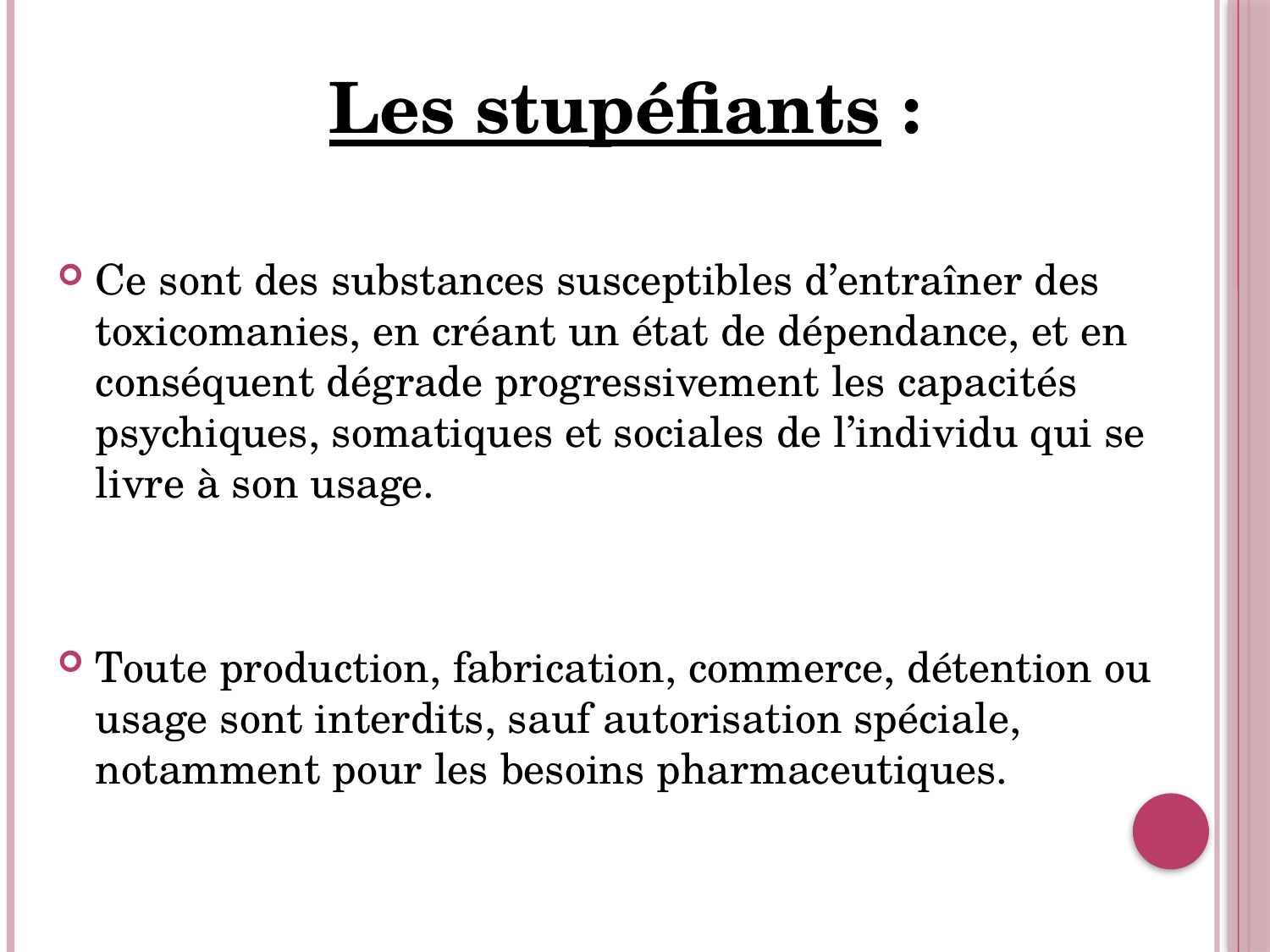

Les stupéfiants :

Ce sont des substances susceptibles d’entraîner des toxicomanies, en créant un état de dépendance, et en conséquent dégrade progressivement les capacités psychiques, somatiques et sociales de l’individu qui se livre à son usage.

Toute production, fabrication, commerce, détention ou usage sont interdits, sauf autorisation spéciale, notamment pour les besoins pharmaceutiques.